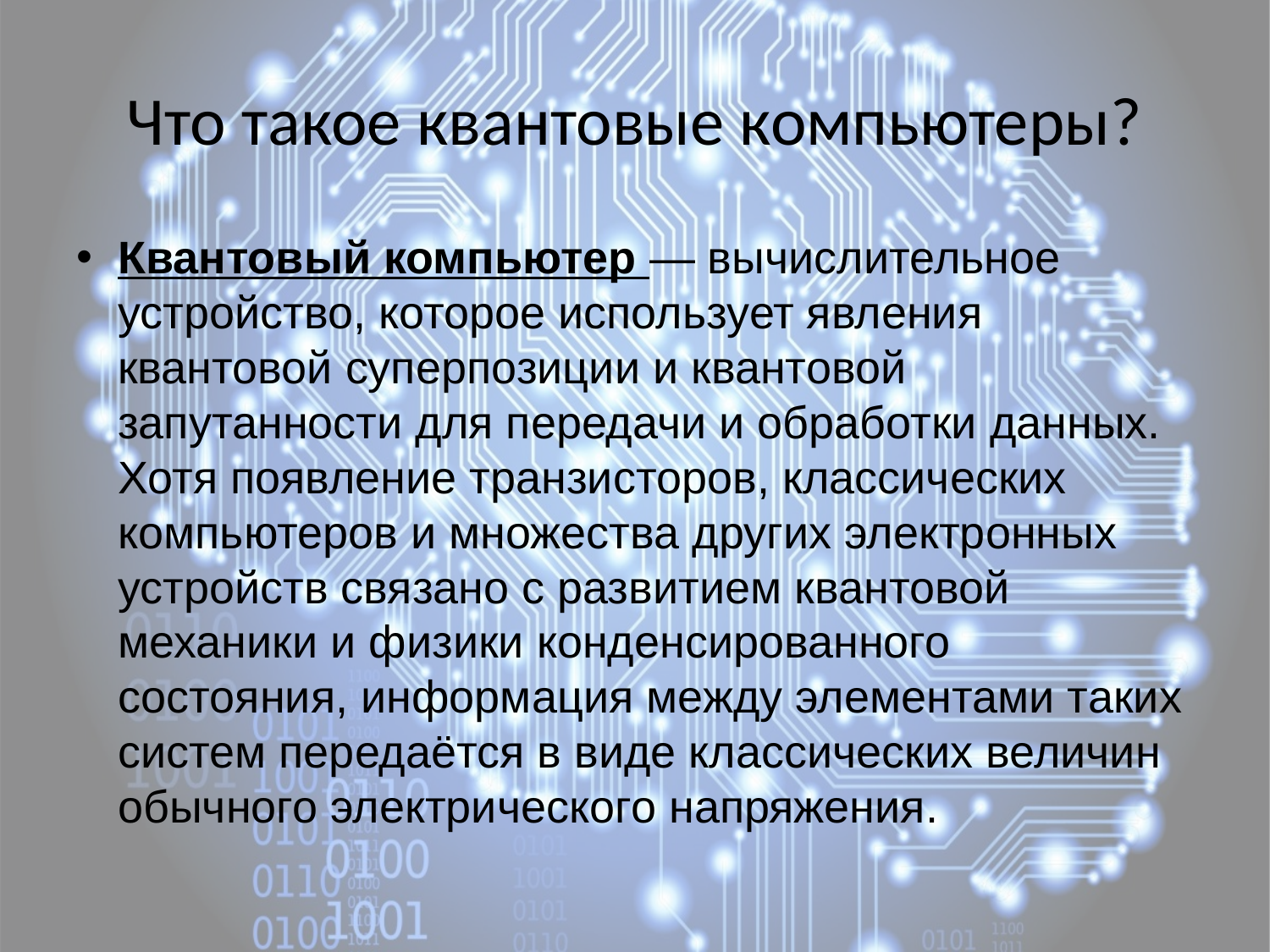

# Что такое квантовые компьютеры?
Квантовый компьютер — вычислительное устройство, которое использует явления квантовой суперпозиции и квантовой запутанности для передачи и обработки данных. Хотя появление транзисторов, классических компьютеров и множества других электронных устройств связано с развитием квантовой механики и физики конденсированного состояния, информация между элементами таких систем передаётся в виде классических величин обычного электрического напряжения.